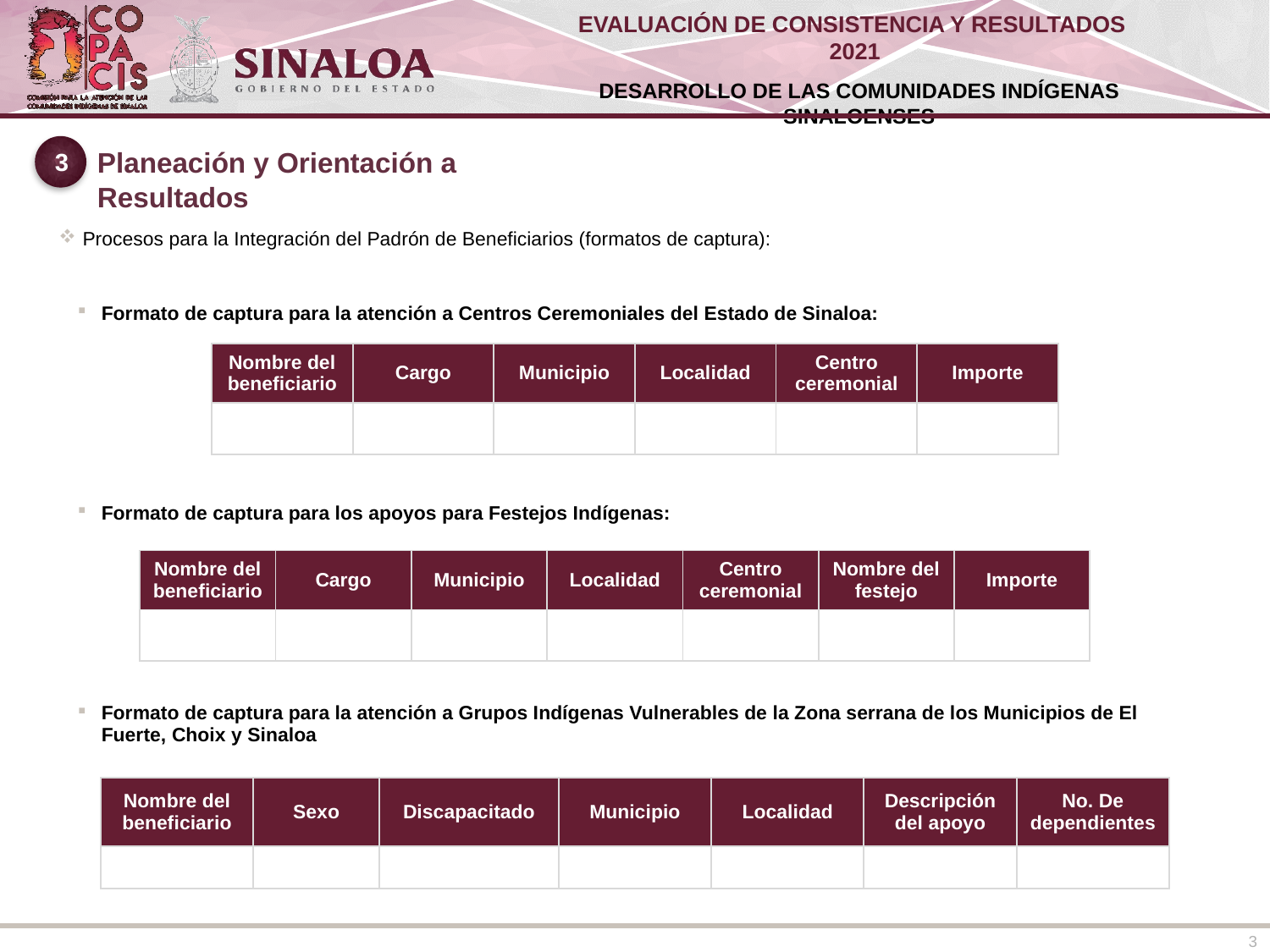

3
Planeación y Orientación a Resultados
| Procesos para la Integración del Padrón de Beneficiarios (formatos de captura): |
| --- |
| Formato de captura para la atención a Centros Ceremoniales del Estado de Sinaloa: |
| --- |
| Formato de captura para los apoyos para Festejos Indígenas: |
| Formato de captura para la atención a Grupos Indígenas Vulnerables de la Zona serrana de los Municipios de El Fuerte, Choix y Sinaloa |
| Nombre del beneficiario | Cargo | Municipio | Localidad | Centro ceremonial | Importe |
| --- | --- | --- | --- | --- | --- |
|  |  |  |  |  |  |
| Nombre del beneficiario | Cargo | Municipio | Localidad | Centro ceremonial | Nombre del festejo | Importe |
| --- | --- | --- | --- | --- | --- | --- |
|  |  |  |  |  |  |  |
| Nombre del beneficiario | Sexo | Discapacitado | Municipio | Localidad | Descripción del apoyo | No. De dependientes |
| --- | --- | --- | --- | --- | --- | --- |
|  |  |  |  |  |  |  |
3